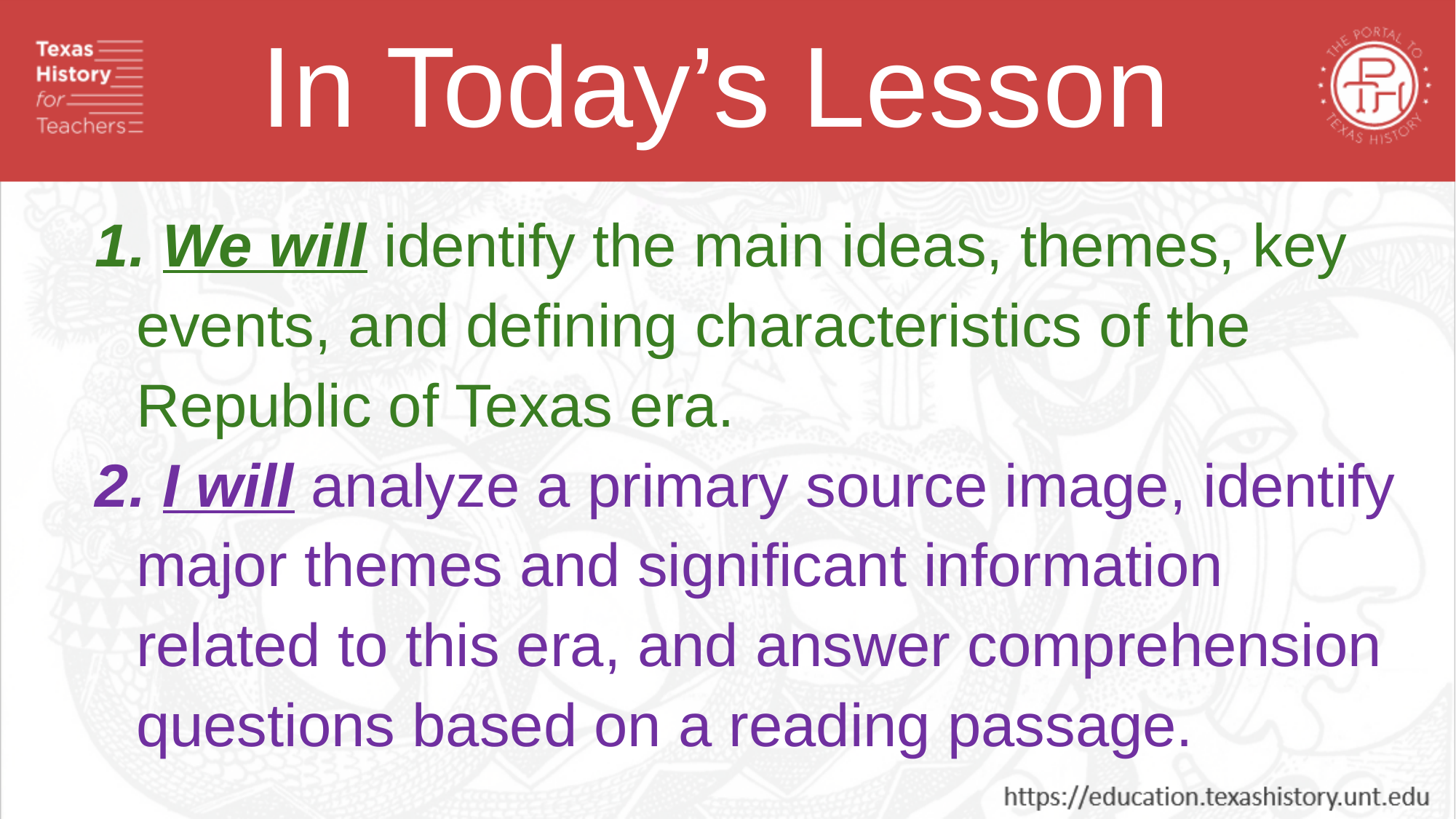

In Today’s Lesson
 We will identify the main ideas, themes, key events, and defining characteristics of the Republic of Texas era.
 I will analyze a primary source image, identify major themes and significant information related to this era, and answer comprehension questions based on a reading passage.